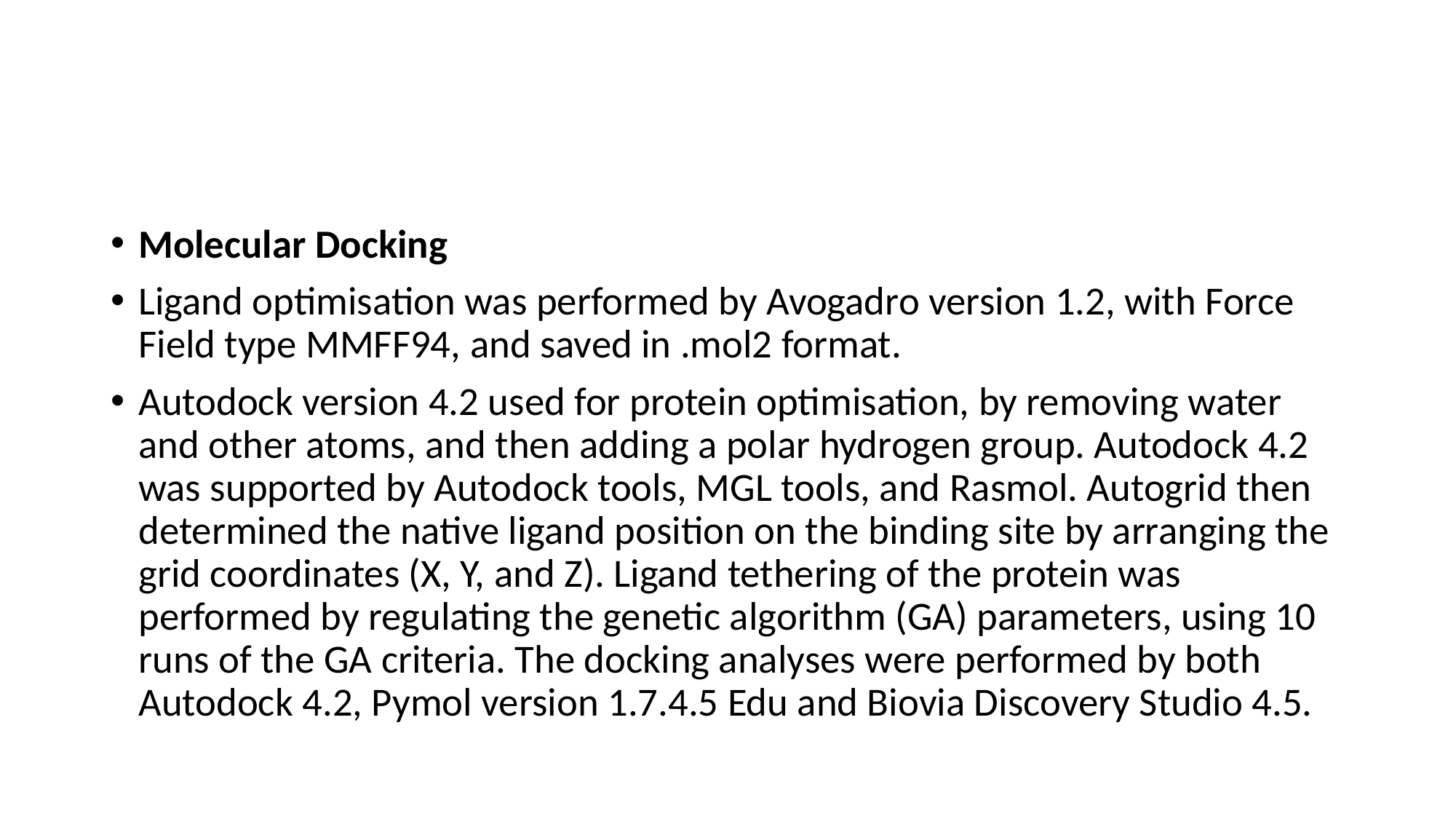

#
Molecular Docking
Ligand optimisation was performed by Avogadro version 1.2, with Force Field type MMFF94, and saved in .mol2 format.
Autodock version 4.2 used for protein optimisation, by removing water and other atoms, and then adding a polar hydrogen group. Autodock 4.2 was supported by Autodock tools, MGL tools, and Rasmol. Autogrid then determined the native ligand position on the binding site by arranging the grid coordinates (X, Y, and Z). Ligand tethering of the protein was performed by regulating the genetic algorithm (GA) parameters, using 10 runs of the GA criteria. The docking analyses were performed by both Autodock 4.2, Pymol version 1.7.4.5 Edu and Biovia Discovery Studio 4.5.